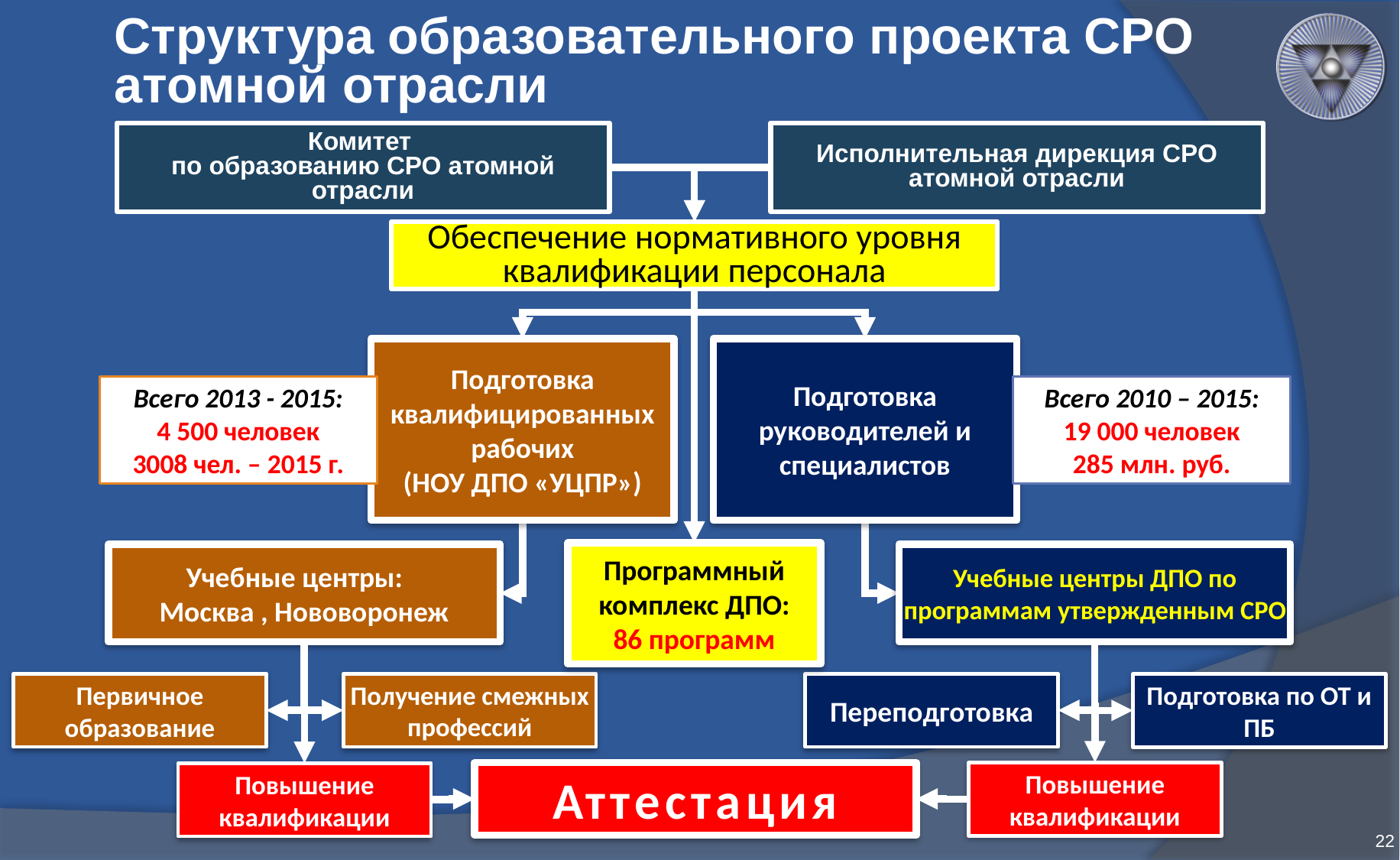

# Структура образовательного проекта СРО атомной отрасли
Комитет
по образованию СРО атомной отрасли
Исполнительная дирекция СРО атомной отрасли
Обеспечение нормативного уровня квалификации персонала
Подготовка квалифицированных рабочих
(НОУ ДПО «УЦПР»)
Подготовка руководителей и специалистов
Всего 2013 - 2015:
4 500 человек
3008 чел. – 2015 г.
Всего 2010 – 2015:
19 000 человек
285 млн. руб.
Программный комплекс ДПО:
86 программ
Учебные центры:
Москва , Нововоронеж
Учебные центры ДПО по программам утвержденным СРО
Первичное образование
Получение смежных профессий
Переподготовка
Подготовка по ОТ и ПБ
Повышение квалификации
Аттестация
Повышение квалификации
22